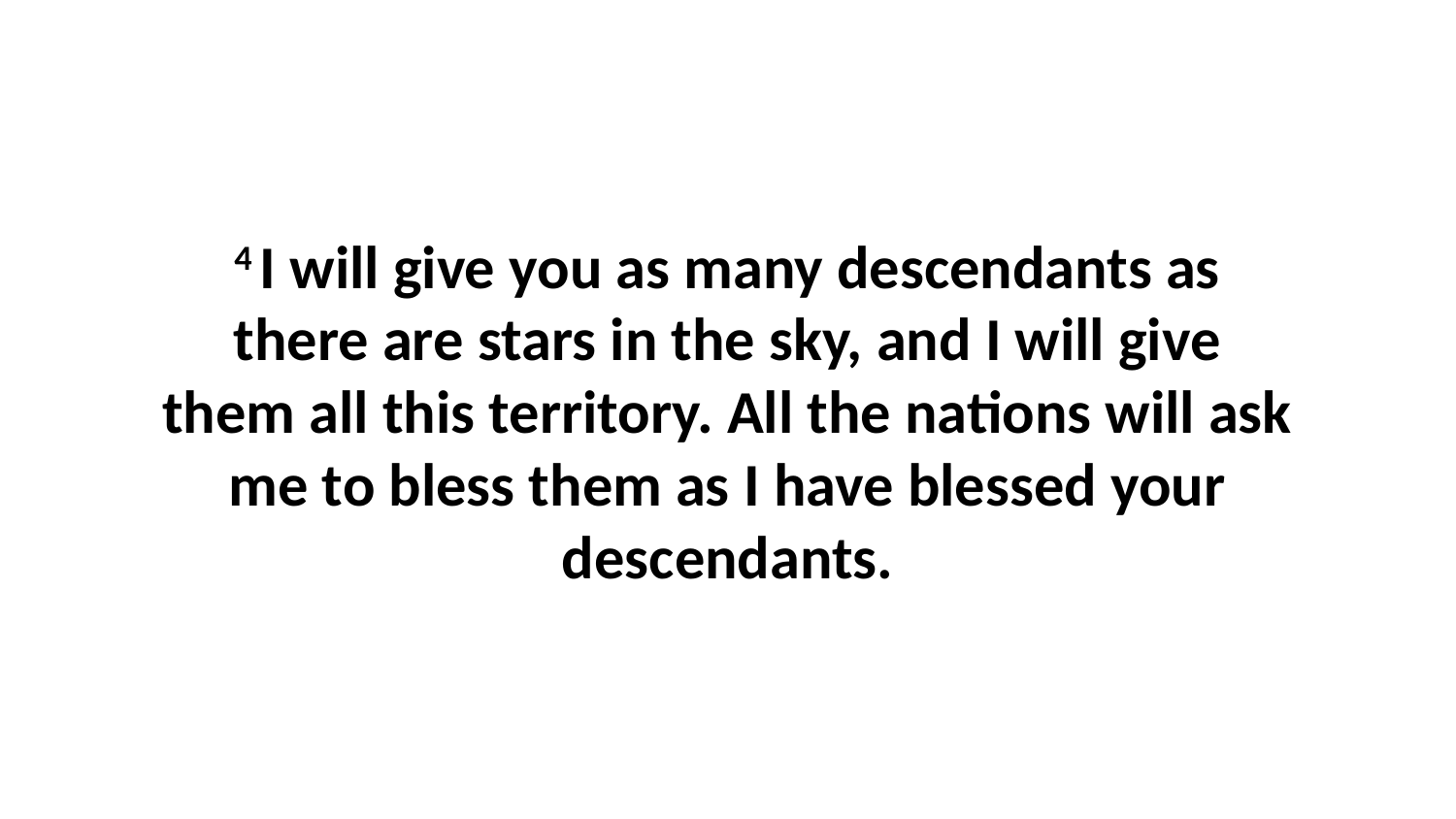

4 I will give you as many descendants as there are stars in the sky, and I will give them all this territory. All the nations will ask me to bless them as I have blessed your descendants.